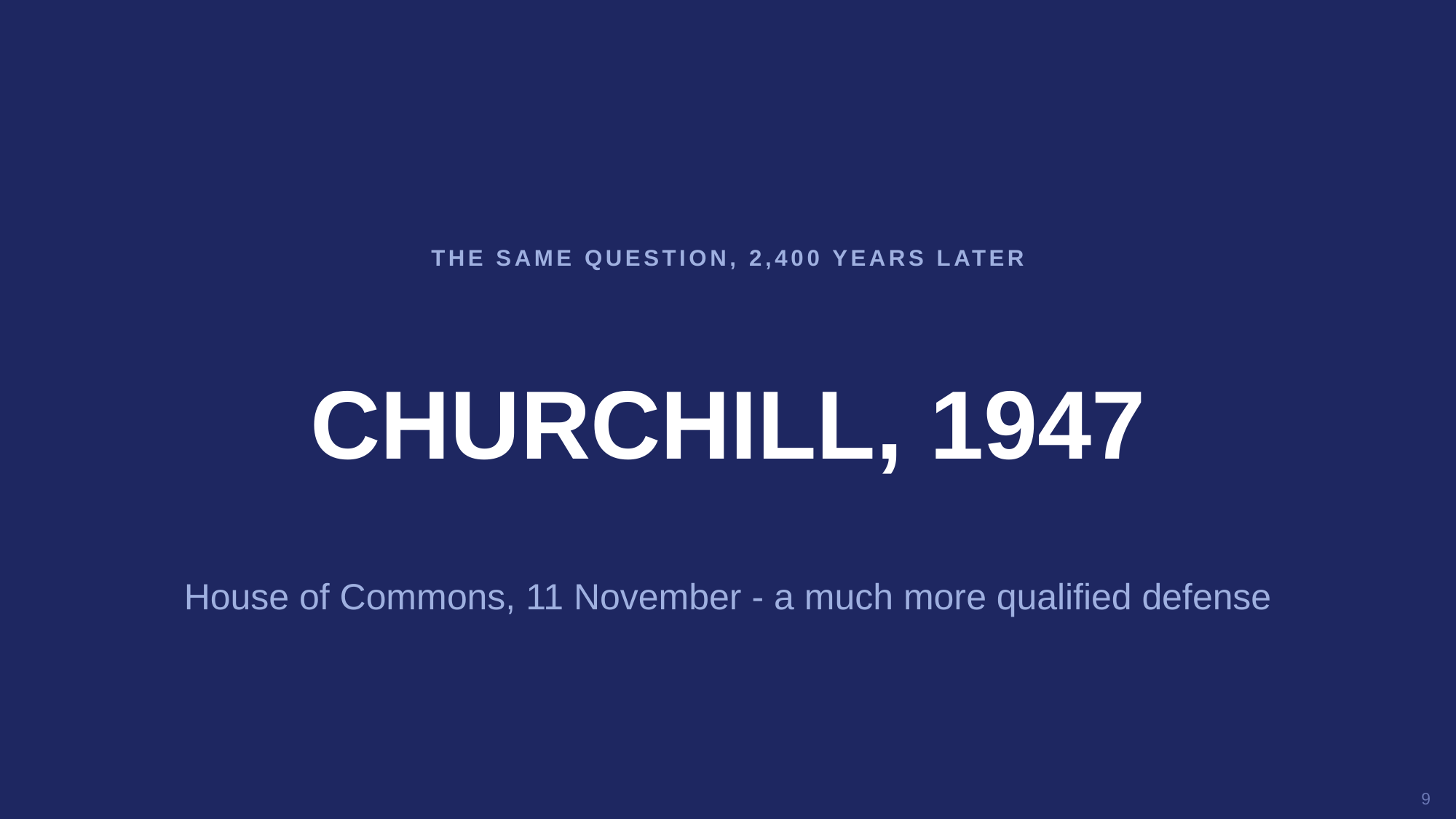

THE SAME QUESTION, 2,400 YEARS LATER
CHURCHILL, 1947
House of Commons, 11 November - a much more qualified defense
9